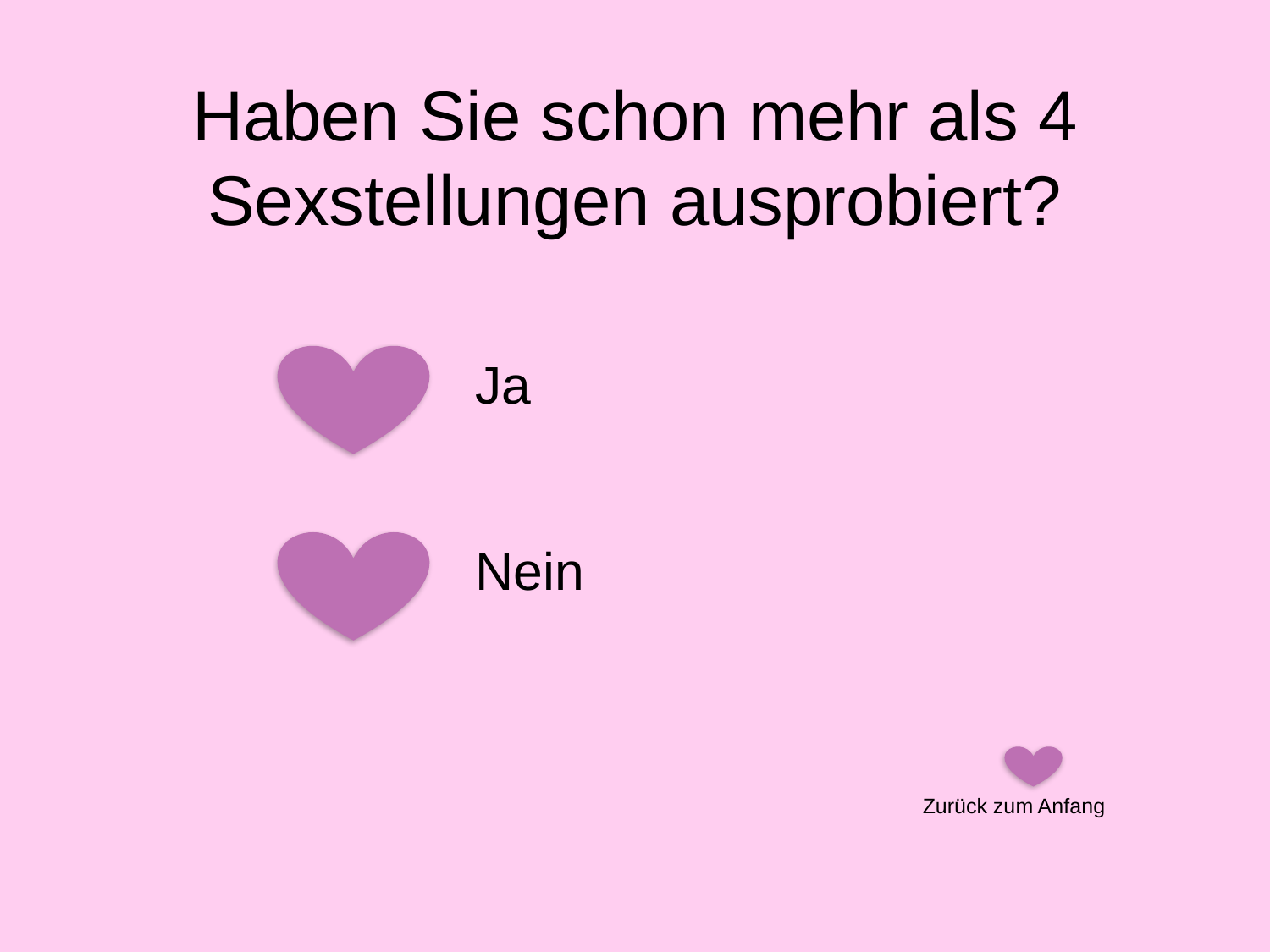

# Haben Sie schon mehr als 4 Sexstellungen ausprobiert?

Ja

Nein